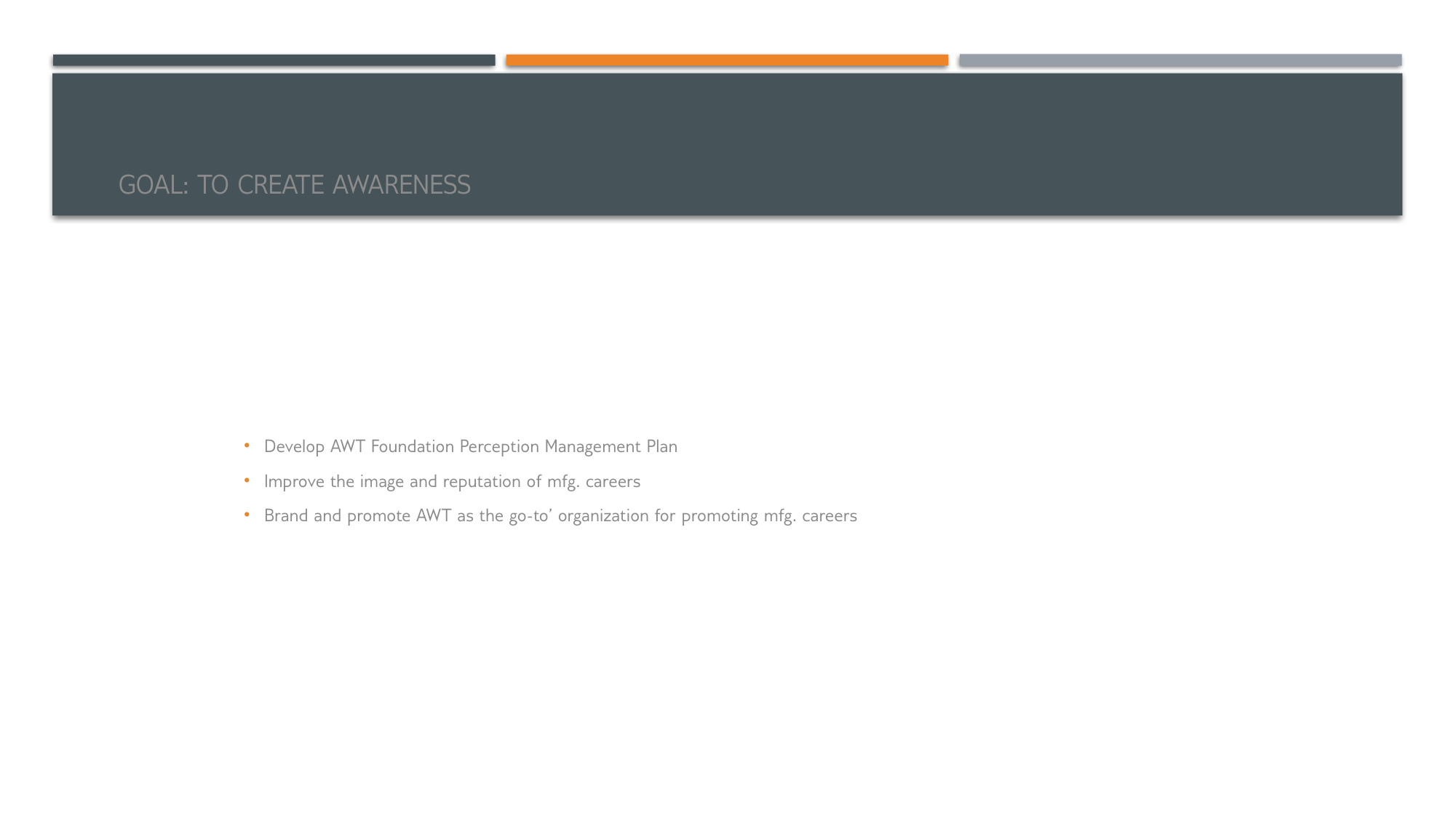

# Goal: To Create Awareness
Develop AWT Foundation Perception Management Plan
Improve the image and reputation of mfg. careers
Brand and promote AWT as the go-to’ organization for promoting mfg. careers